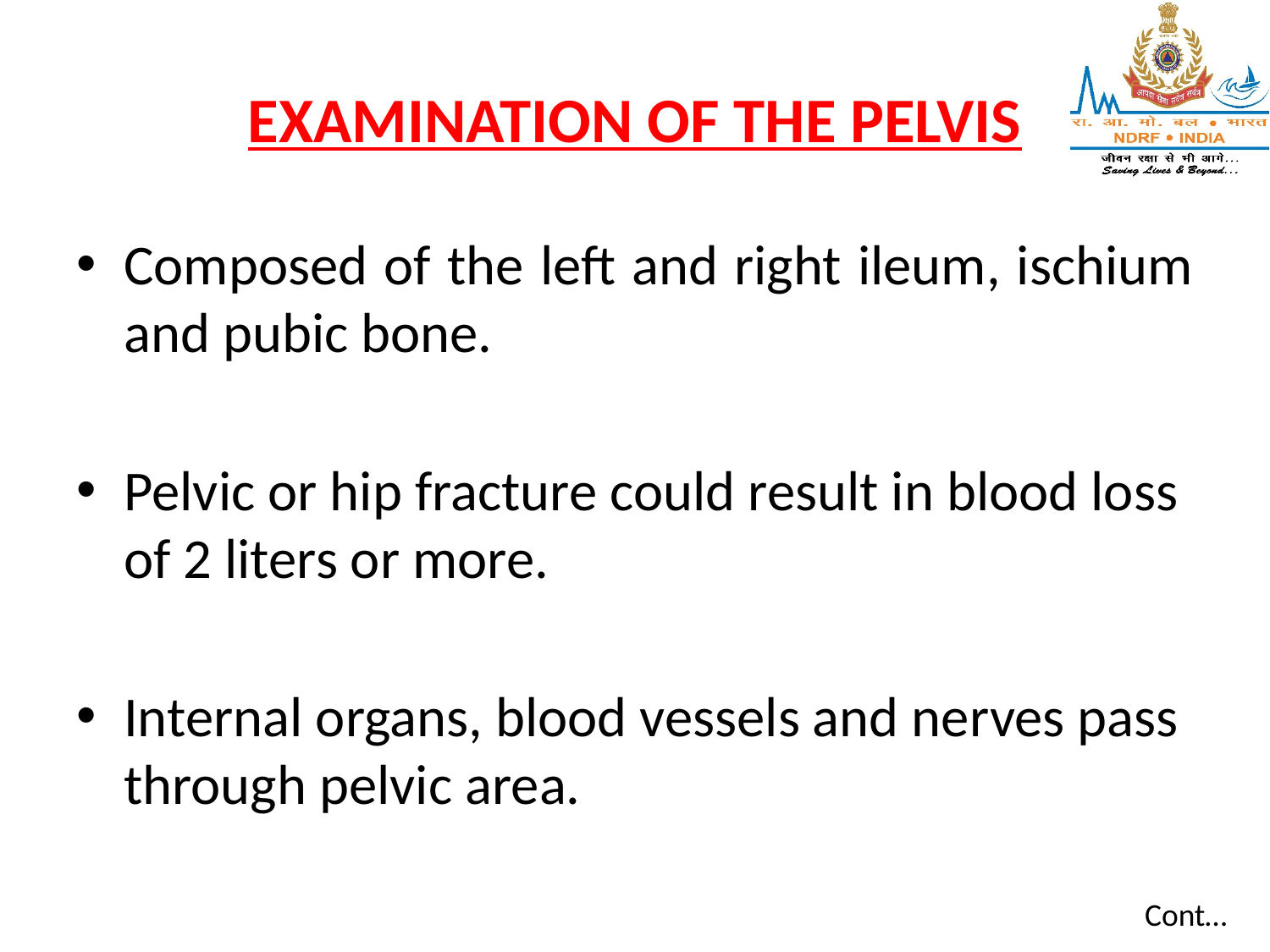

# EXAMINATION OF THE PELVIS
Composed of the left and right ileum, ischium and pubic bone.

Pelvic or hip fracture could result in blood loss of 2 liters or more.

Internal organs, blood vessels and nerves pass through pelvic area.

Cont…